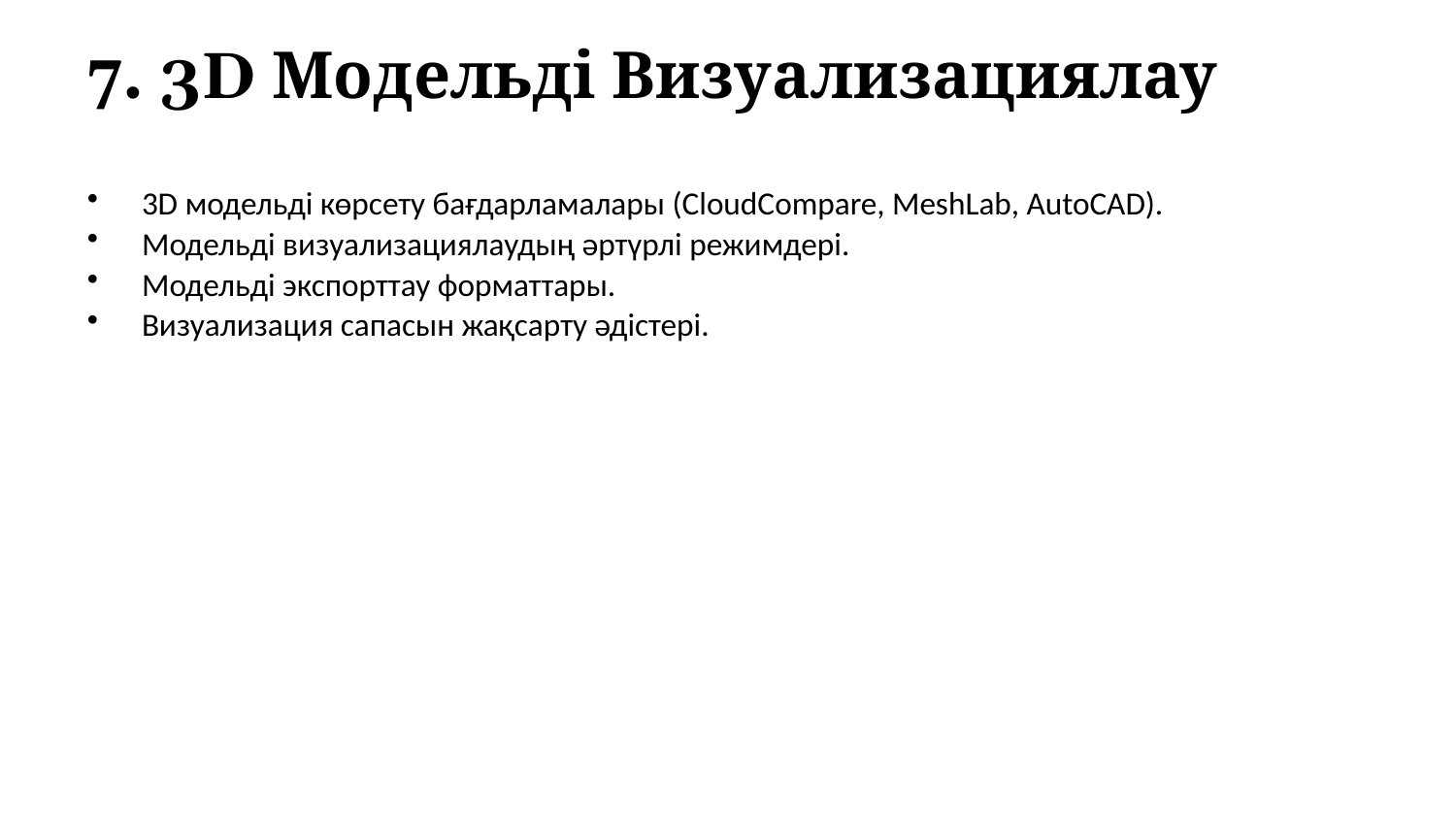

7. 3D Модельді Визуализациялау
3D модельді көрсету бағдарламалары (CloudCompare, MeshLab, AutoCAD).
Модельді визуализациялаудың әртүрлі режимдері.
Модельді экспорттау форматтары.
Визуализация сапасын жақсарту әдістері.